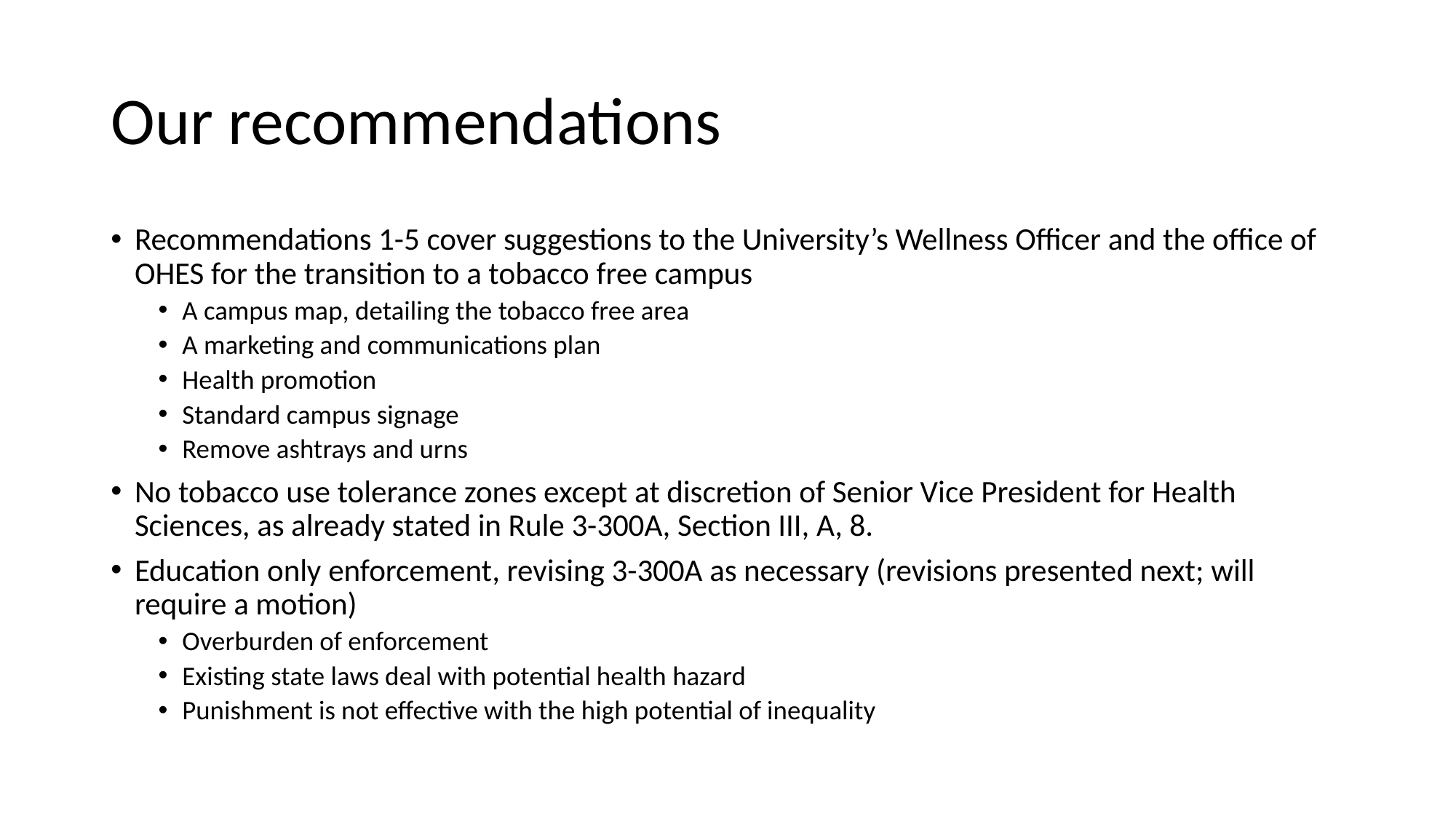

# Our recommendations
Recommendations 1-5 cover suggestions to the University’s Wellness Officer and the office of OHES for the transition to a tobacco free campus
A campus map, detailing the tobacco free area
A marketing and communications plan
Health promotion
Standard campus signage
Remove ashtrays and urns
No tobacco use tolerance zones except at discretion of Senior Vice President for Health Sciences, as already stated in Rule 3-300A, Section III, A, 8.
Education only enforcement, revising 3-300A as necessary (revisions presented next; will require a motion)
Overburden of enforcement
Existing state laws deal with potential health hazard
Punishment is not effective with the high potential of inequality